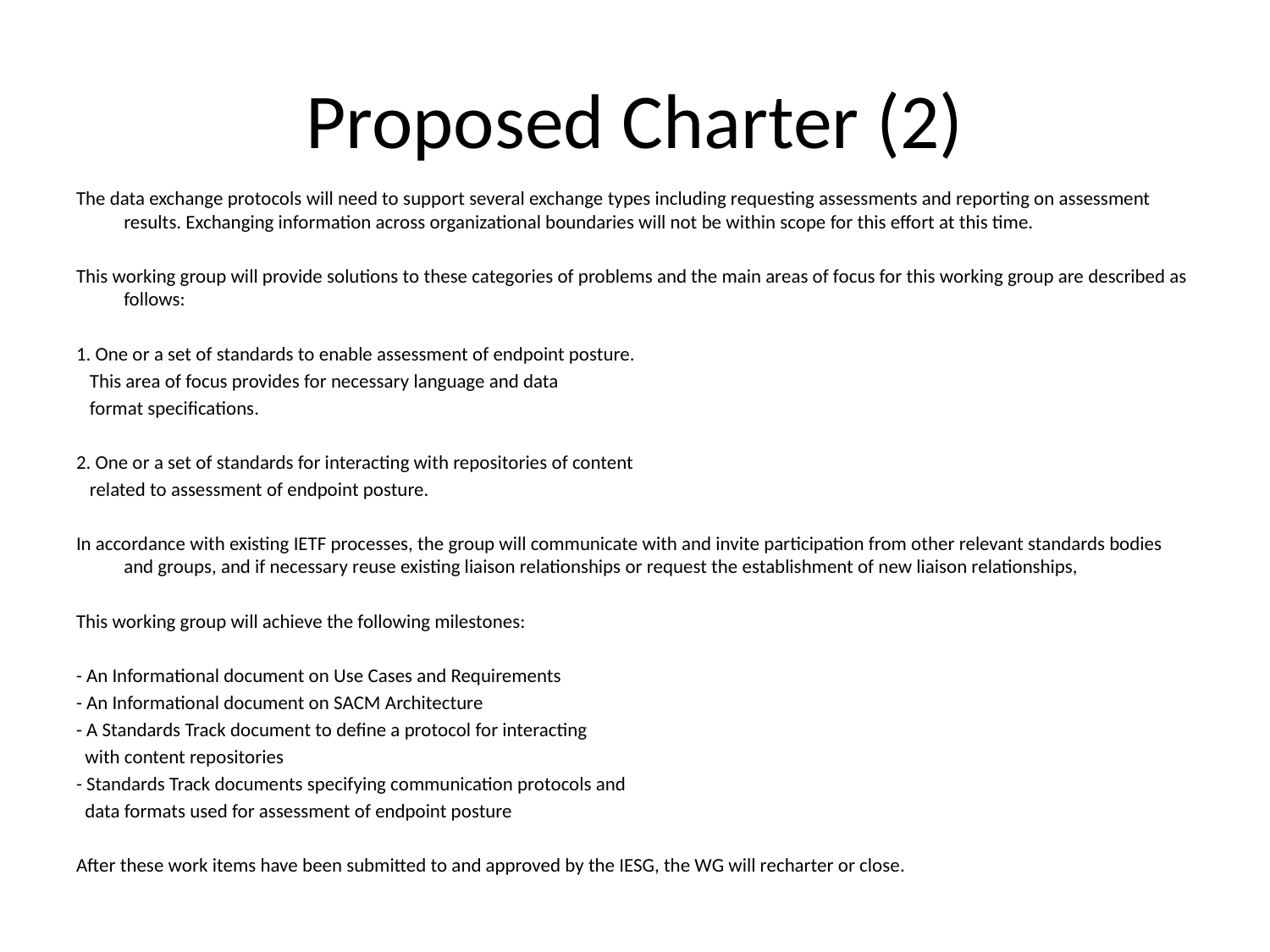

# Proposed Charter (2)
The data exchange protocols will need to support several exchange types including requesting assessments and reporting on assessment results. Exchanging information across organizational boundaries will not be within scope for this effort at this time.

This working group will provide solutions to these categories of problems and the main areas of focus for this working group are described as follows:

1. One or a set of standards to enable assessment of endpoint posture.
   This area of focus provides for necessary language and data
   format specifications.

2. One or a set of standards for interacting with repositories of content
   related to assessment of endpoint posture.

In accordance with existing IETF processes, the group will communicate with and invite participation from other relevant standards bodies and groups, and if necessary reuse existing liaison relationships or request the establishment of new liaison relationships,

This working group will achieve the following milestones:

- An Informational document on Use Cases and Requirements
- An Informational document on SACM Architecture
- A Standards Track document to define a protocol for interacting
  with content repositories
- Standards Track documents specifying communication protocols and
  data formats used for assessment of endpoint posture

After these work items have been submitted to and approved by the IESG, the WG will recharter or close.